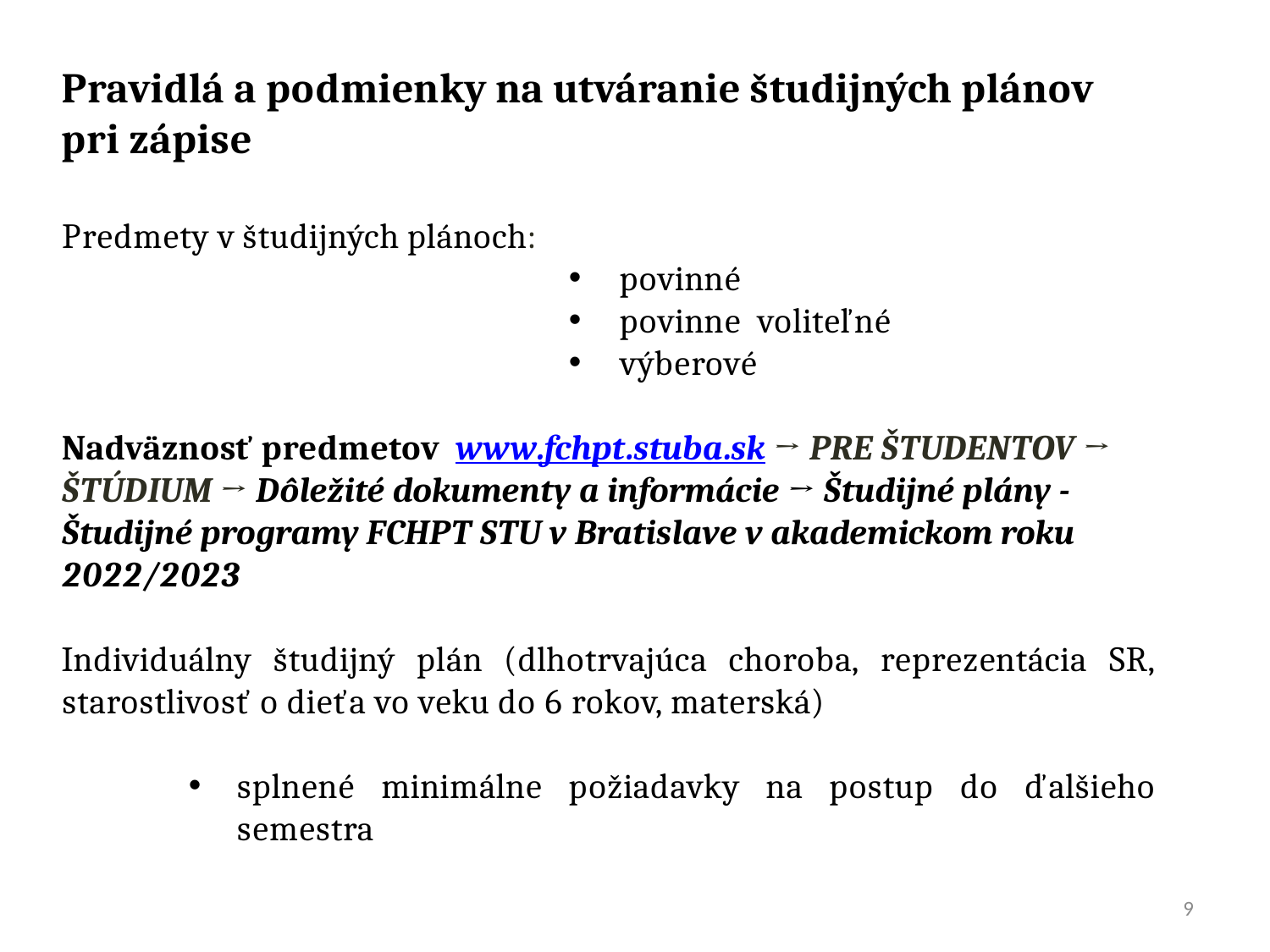

Pravidlá a podmienky na utváranie študijných plánov pri zápise

Predmety v študijných plánoch:
povinné
povinne  voliteľné
výberové

Nadväznosť predmetov  www.fchpt.stuba.sk → PRE ŠTUDENTOV → ŠTÚDIUM → Dôležité dokumenty a informácie → Študijné plány - Študijné programy FCHPT STU v Bratislave v akademickom roku 2022/2023
Individuálny študijný plán (dlhotrvajúca choroba, reprezentácia SR, starostlivosť o dieťa vo veku do 6 rokov, materská)

splnené minimálne požiadavky na postup do ďalšieho semestra
9